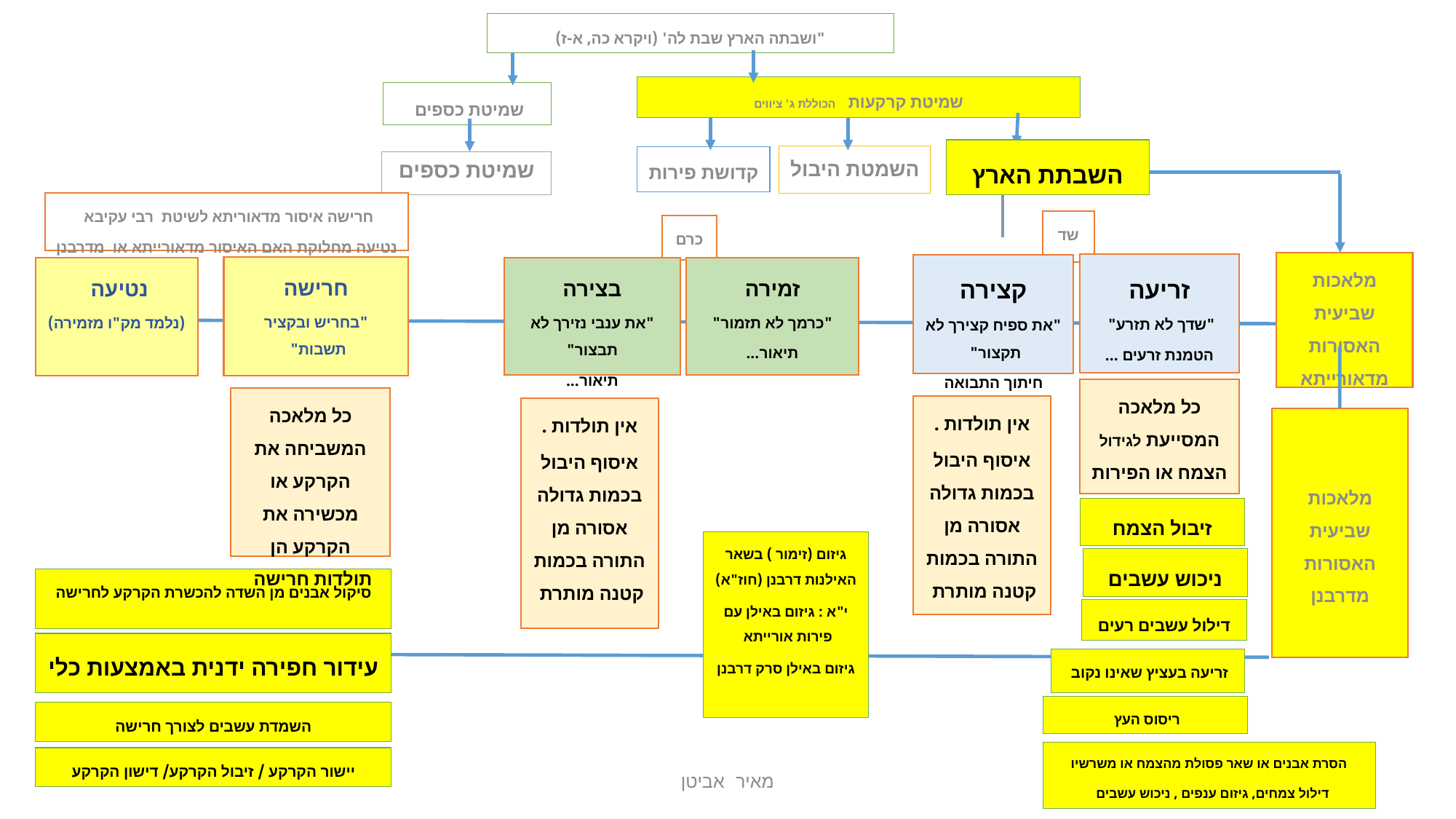

"ושבתה הארץ שבת לה' (ויקרא כה, א-ז)
שמיטת קרקעות   הכוללת ג' ציווים
שמיטת כספים
השבתת הארץ
השמטת היבול
קדושת פירות
שמיטת כספים

חרישה איסור מדאוריתא לשיטת  רבי עקיבא
נטיעה מחלוקת האם האיסור מדאורייתא או  מדרבנן

שדה

כרם

מלאכות שביעית האסורות מדאורייתא
זריעה
"שדך לא תזרע"
הטמנת זרעים ...

קצירה
"את ספיח קצירך לא תקצור"
חיתוך התבואה

חרישה
"בחריש ובקציר תשבות"

נטיעה
(נלמד מק"ו מזמירה)

בצירה
"את ענבי נזירך לא תבצור"
תיאור...

זמירה
"כרמך לא תזמור"
תיאור...

כל מלאכה המסייעת לגידול הצמח או הפירות

כל מלאכה המשביחה את הקרקע או מכשירה את הקרקע הן תולדות חרישה

אין תולדות .
איסוף היבול בכמות גדולה אסורה מן התורה בכמות קטנה מותרת

אין תולדות .
איסוף היבול בכמות גדולה אסורה מן התורה

אין תולדות .
איסוף היבול בכמות גדולה אסורה מן התורה בכמות קטנה מותרת

מלאכות שביעית האסורות מדרבנן
זיבול הצמח
גיזום (זימור ) בשאר האילנות דרבנן (חוז"א)
י"א : גיזום באילן עם פירות אורייתא
גיזום באילן סרק דרבנן
ניכוש עשבים
סיקול אבנים מן השדה להכשרת הקרקע לחרישה
דילול עשבים רעים
עידור חפירה ידנית באמצעות כלי
זריעה בעציץ שאינו נקוב
ריסוס העץ
השמדת עשבים לצורך חרישה
הסרת אבנים או שאר פסולת מהצמח או משרשיו
דילול צמחים, גיזום ענפים , ניכוש עשבים
יישור הקרקע / זיבול הקרקע/ דישון הקרקע
מאיר אביטן